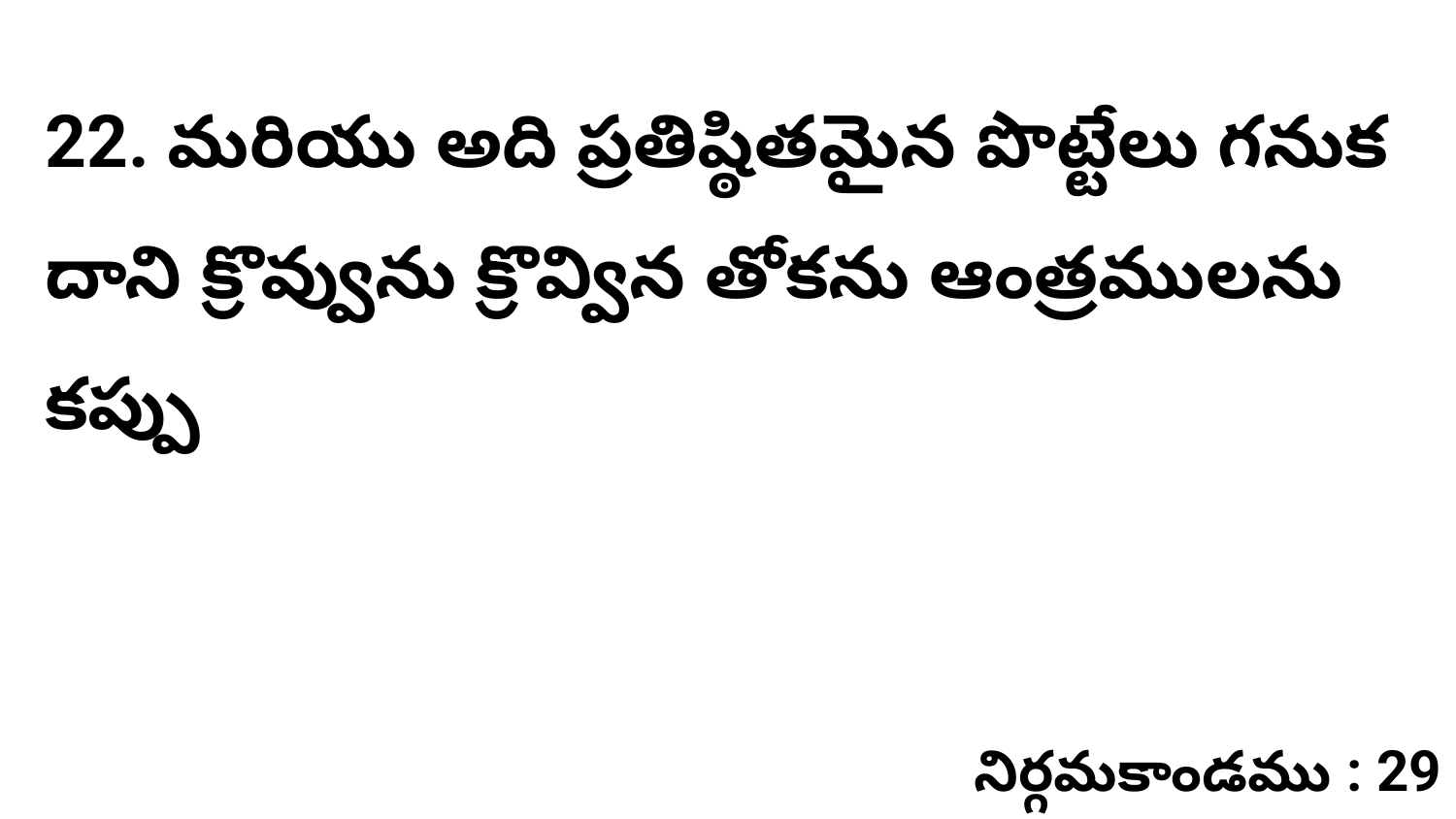

22. మరియు అది ప్రతిష్ఠితమైన పొట్టేలు గనుక దాని క్రొవ్వును క్రొవ్విన తోకను ఆంత్రములను కప్పు
నిర్గమకాండము : 29